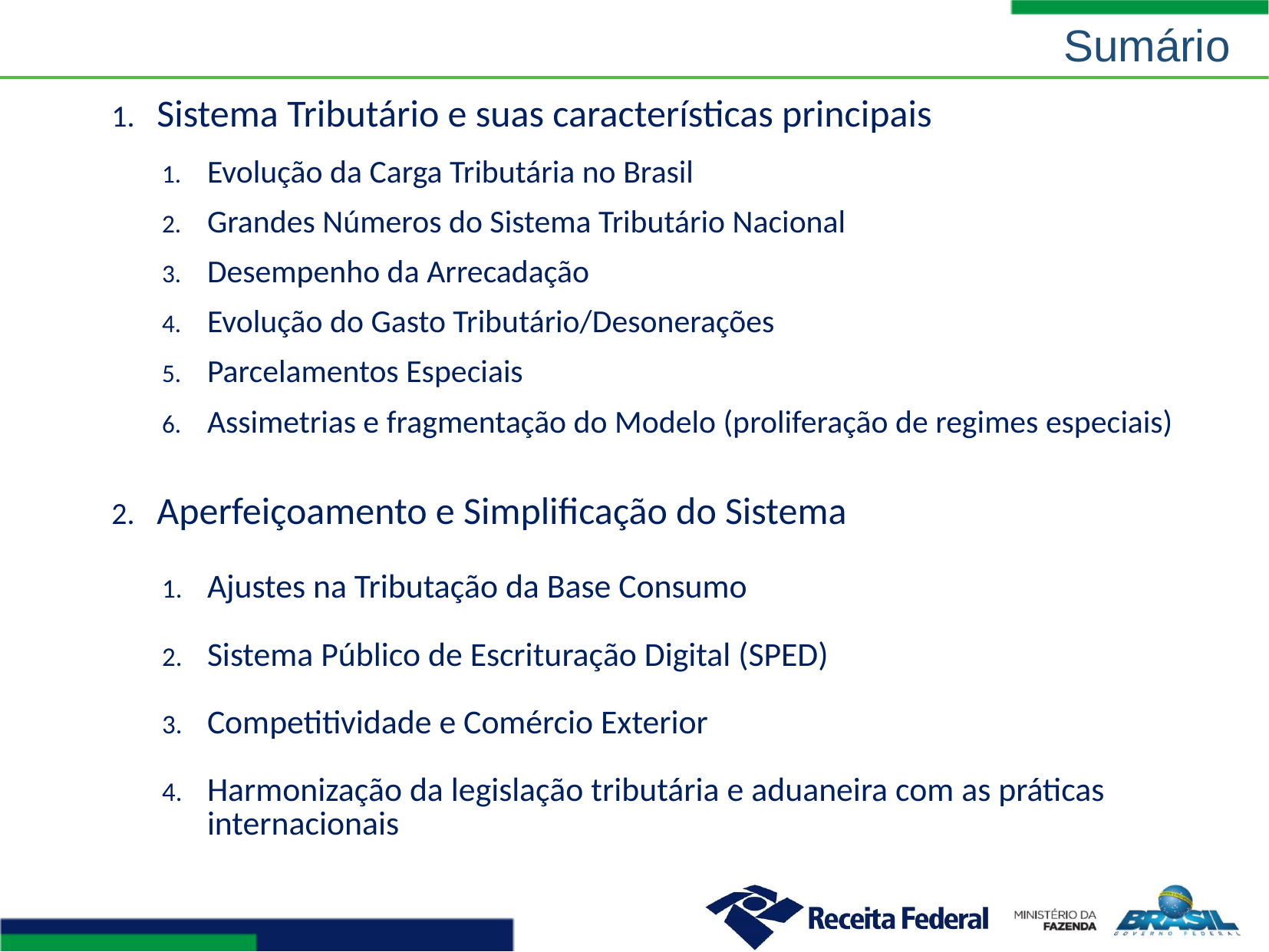

Sumário
Sistema Tributário e suas características principais
Evolução da Carga Tributária no Brasil
Grandes Números do Sistema Tributário Nacional
Desempenho da Arrecadação
Evolução do Gasto Tributário/Desonerações
Parcelamentos Especiais
Assimetrias e fragmentação do Modelo (proliferação de regimes especiais)

Aperfeiçoamento e Simplificação do Sistema
Ajustes na Tributação da Base Consumo
Sistema Público de Escrituração Digital (SPED)
Competitividade e Comércio Exterior
Harmonização da legislação tributária e aduaneira com as práticas internacionais